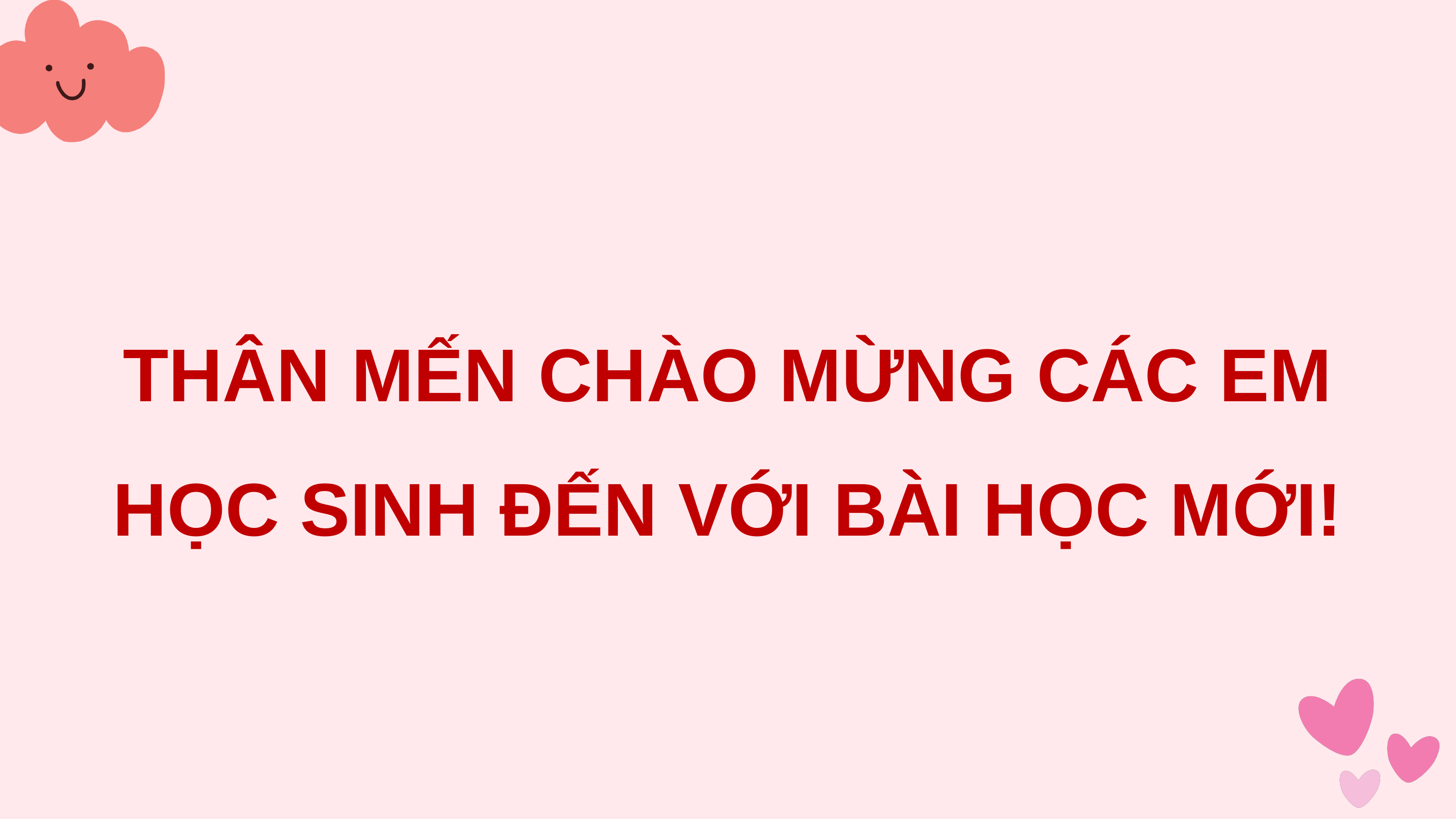

THÂN MẾN CHÀO MỪNG CÁC EM HỌC SINH ĐẾN VỚI BÀI HỌC MỚI!